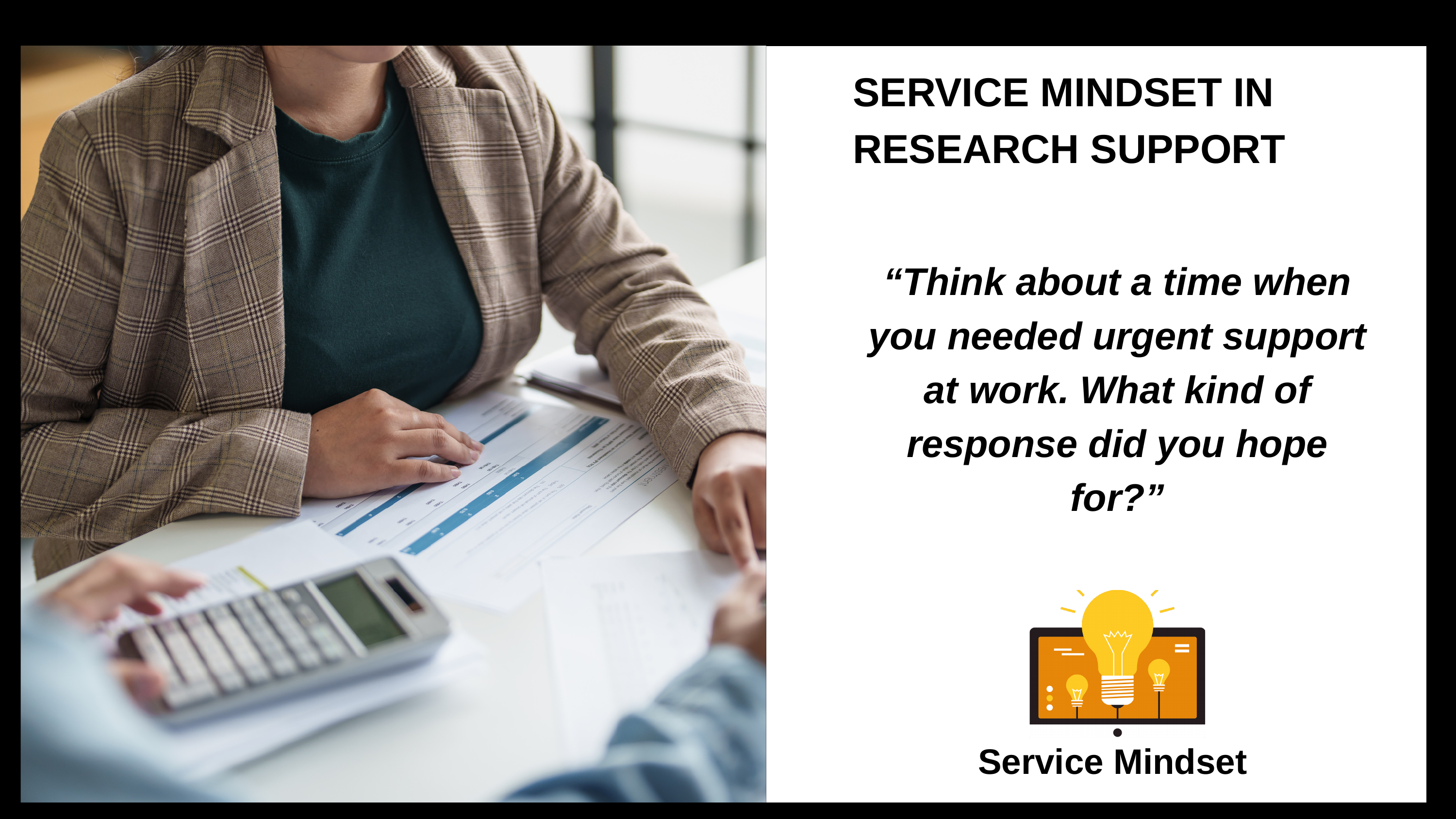

SERVICE MINDSET IN RESEARCH SUPPORT
“Think about a time when you needed urgent support at work. What kind of response did you hope for?”

Service Mindset